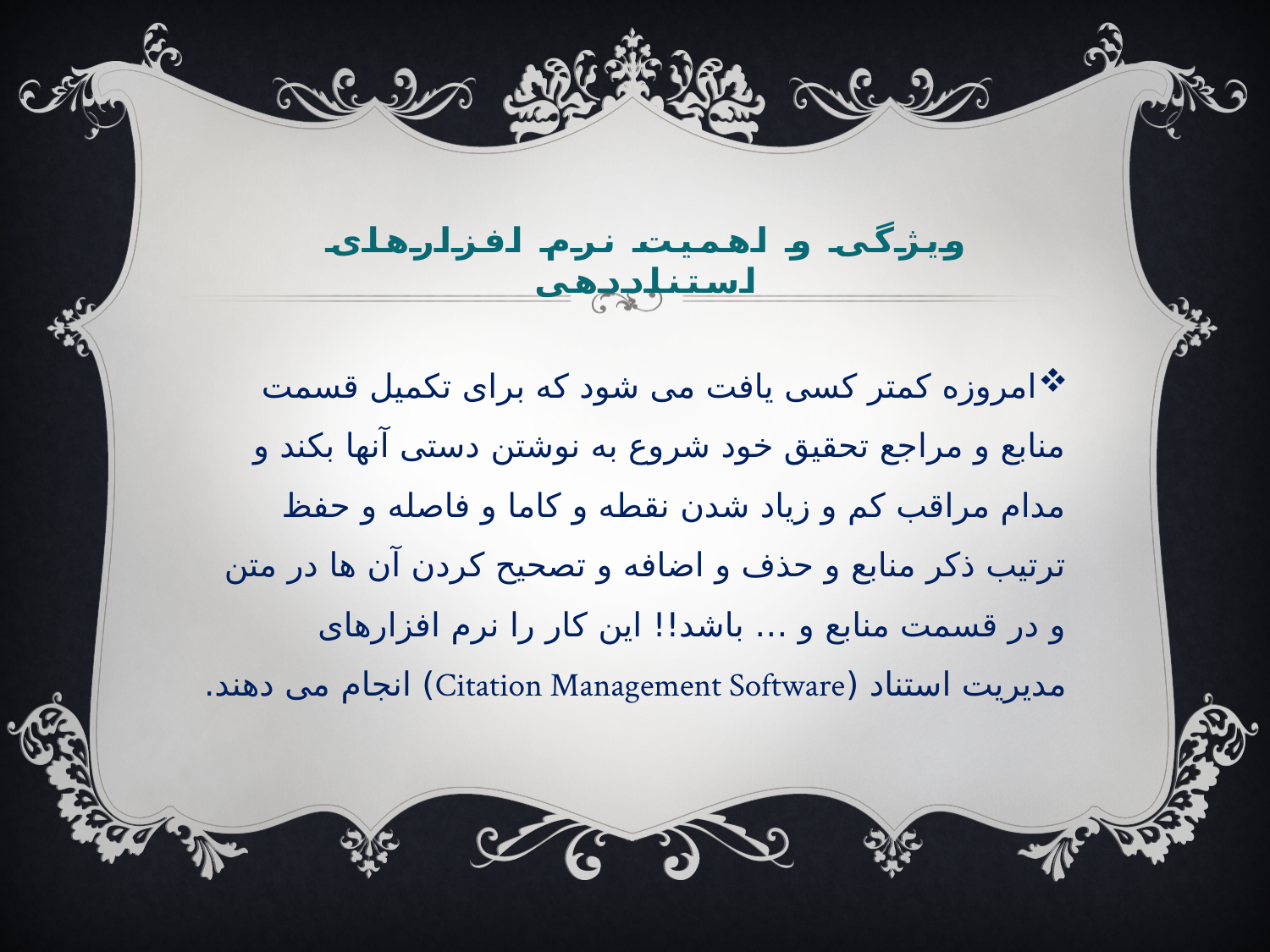

# ویژگی و اهمیت نرم افزارهای استناددهی
امروزه کمتر کسی یافت می شود که برای تکمیل قسمت منابع و مراجع تحقیق خود شروع به نوشتن دستی آنها بکند و مدام مراقب کم و زیاد شدن نقطه و کاما و فاصله و حفظ ترتیب ذکر منابع و حذف و اضافه و تصحیح کردن آن ها در متن و در قسمت منابع و … باشد!! این کار را نرم افزارهای مدیریت استناد (Citation Management Software) انجام می دهند.